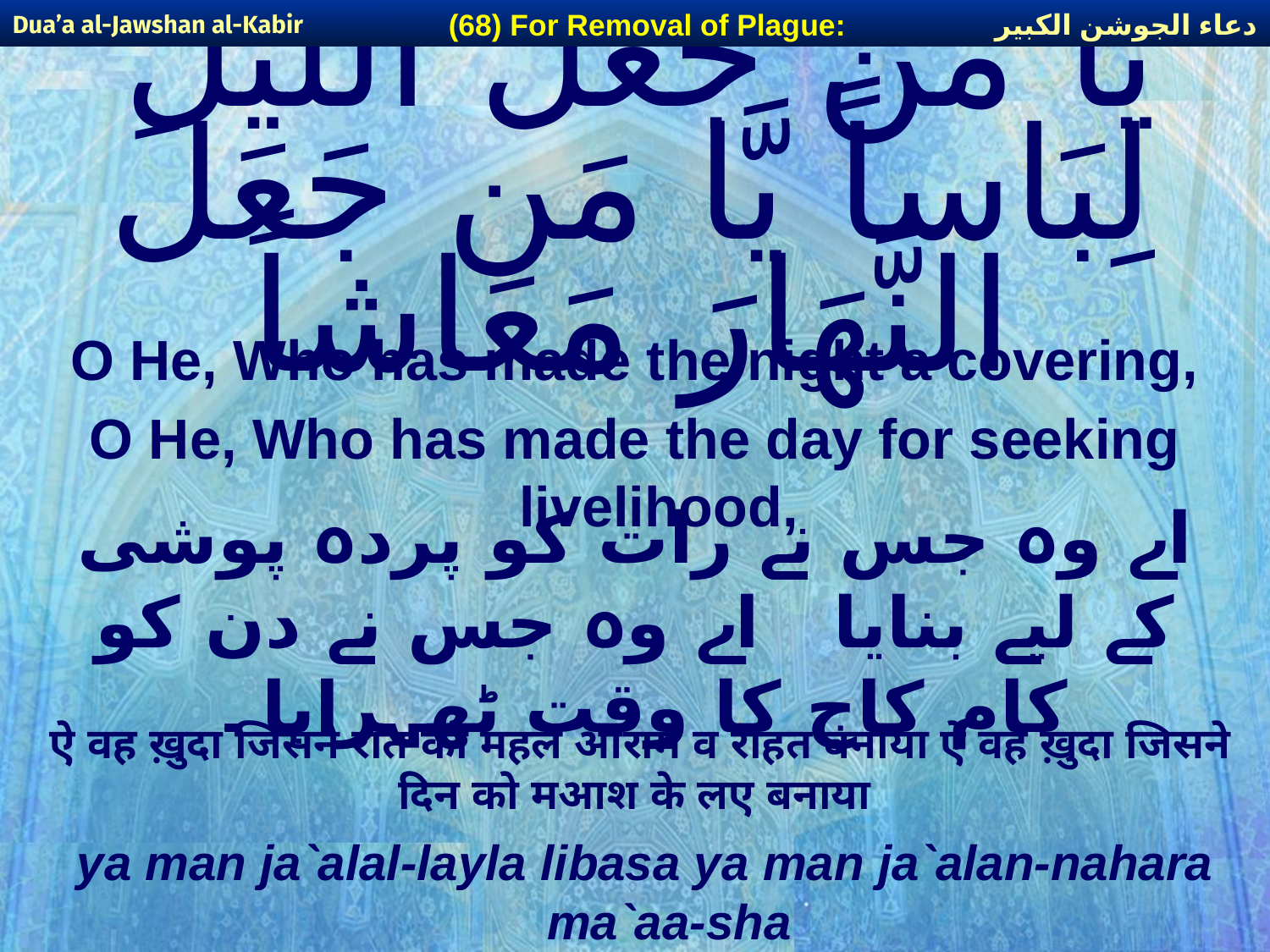

دعاء الجوشن الكبير
(68) For Removal of Plague:
Dua’a al-Jawshan al-Kabir
# يَّا مَن جَعَلَ اللَّيْلَ لِبَاساً يَّا مَن جَعَلَ النَّهَارَ مَعَاشاً
O He, Who has made the night a covering,
O He, Who has made the day for seeking livelihood,
اے وہ جس نے رات کو پردہ پوشی کے لیے بنایا   اے وہ جس نے دن کو کام کاج کا وقت ٹھہرایا ۔
ऐ वह ख़ुदा जिसने रात को महल आराम व राहत बनाया ऐ वह ख़ुदा जिसने दिन को मआश के लए बनाया
ya man ja`alal-layla libasa ya man ja`alan-nahara ma`aa-sha